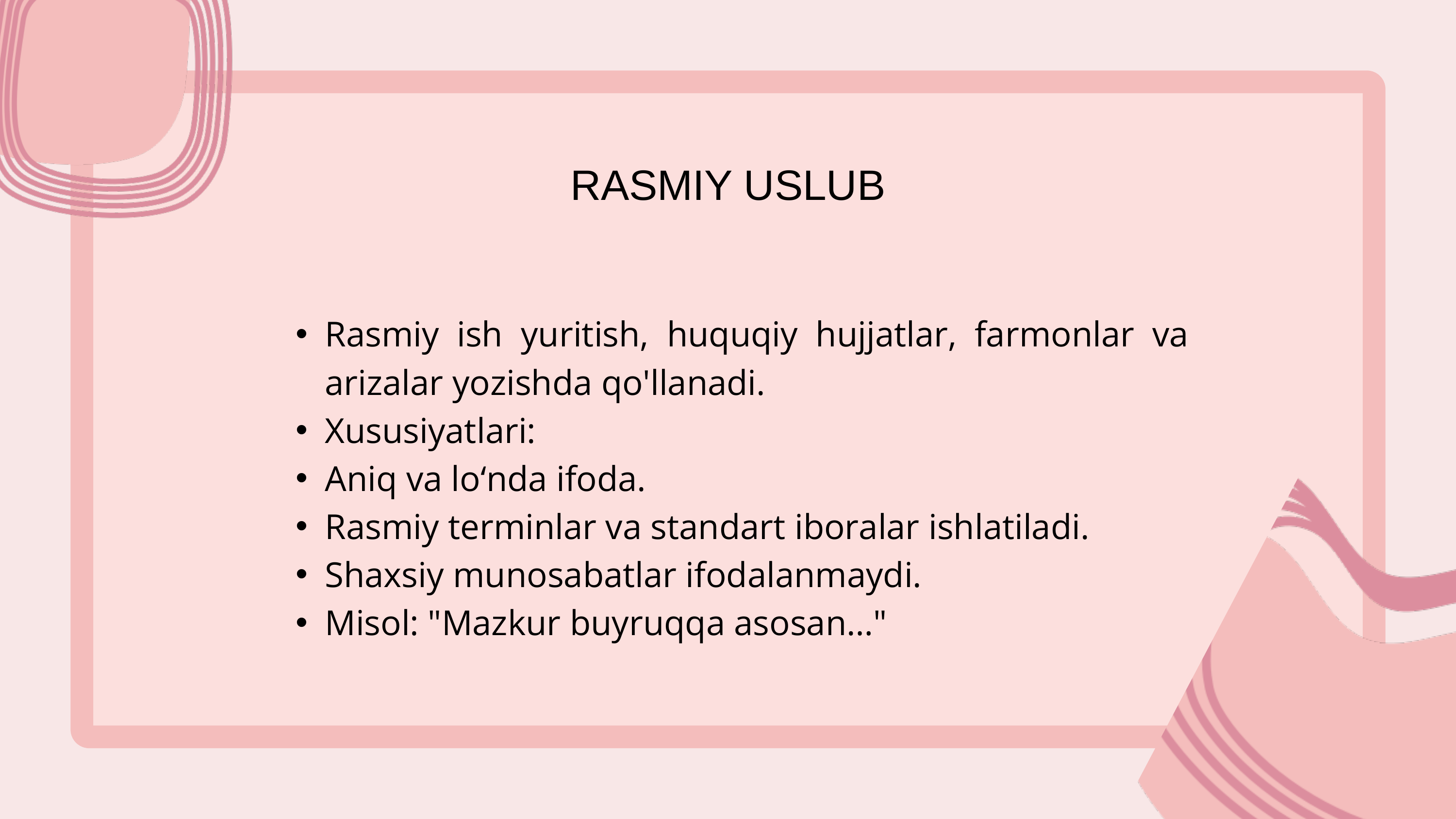

RASMIY USLUB
Rasmiy ish yuritish, huquqiy hujjatlar, farmonlar va arizalar yozishda qo'llanadi.
Xususiyatlari:
Aniq va lo‘nda ifoda.
Rasmiy terminlar va standart iboralar ishlatiladi.
Shaxsiy munosabatlar ifodalanmaydi.
Misol: "Mazkur buyruqqa asosan…"